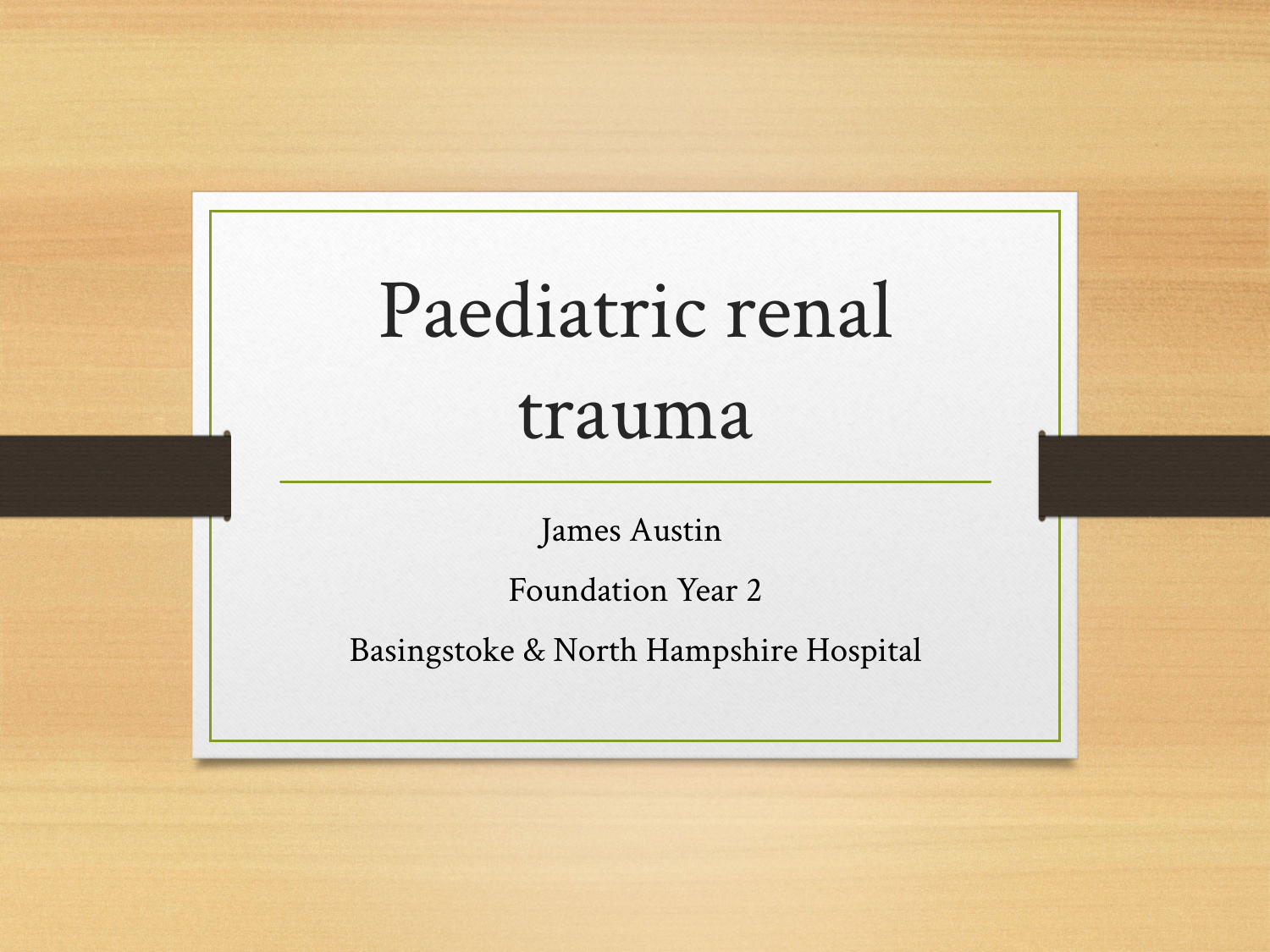

# Paediatric renal trauma
James Austin
Foundation Year 2
Basingstoke & North Hampshire Hospital